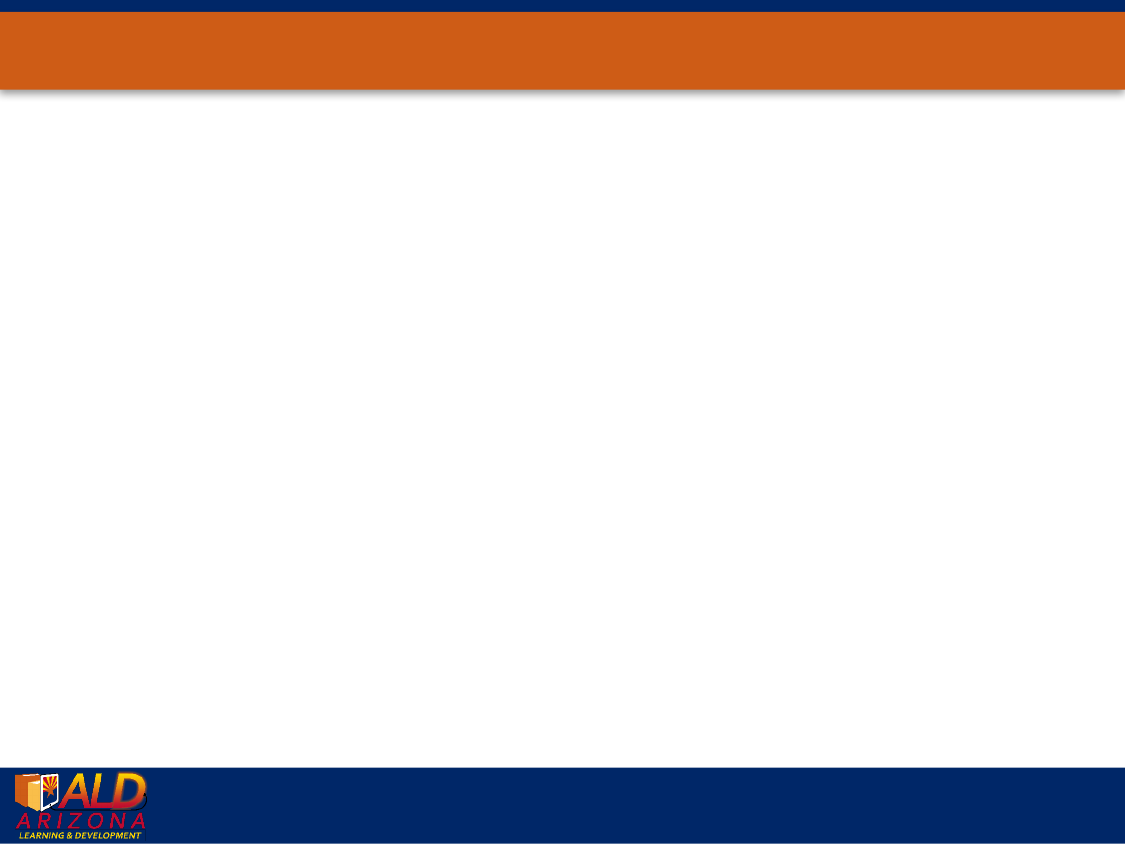

Add your Multiple Choice question title here. The type is already set to the correct size and format: 18 pt. Arial Bold
Example Question Title: Question 1 of 10: True or False

Add your True or False Question Answers here. BOLD the correct answer choice. The type size is already set to the correct size and format:
Body Type: 14 pt. Arial Normal

Add your True or False question text here.  Type is already set to the correct settings: 14 pt. Arial Normal